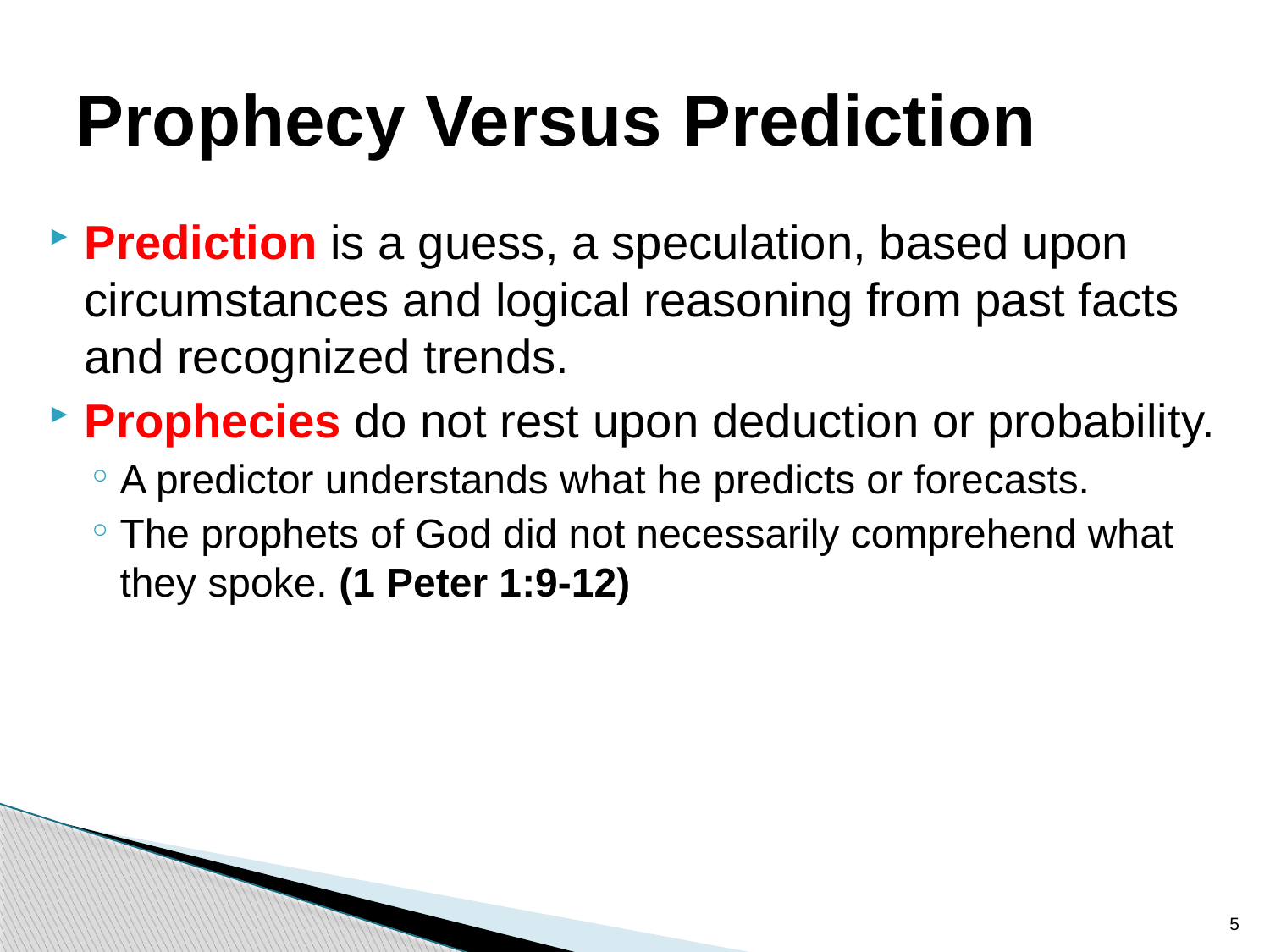

# Prophecy Versus Prediction
Prediction is a guess, a speculation, based upon circumstances and logical reasoning from past facts and recognized trends.
Prophecies do not rest upon deduction or probability.
A predictor understands what he predicts or forecasts.
The prophets of God did not necessarily comprehend what they spoke. (1 Peter 1:9-12)
5